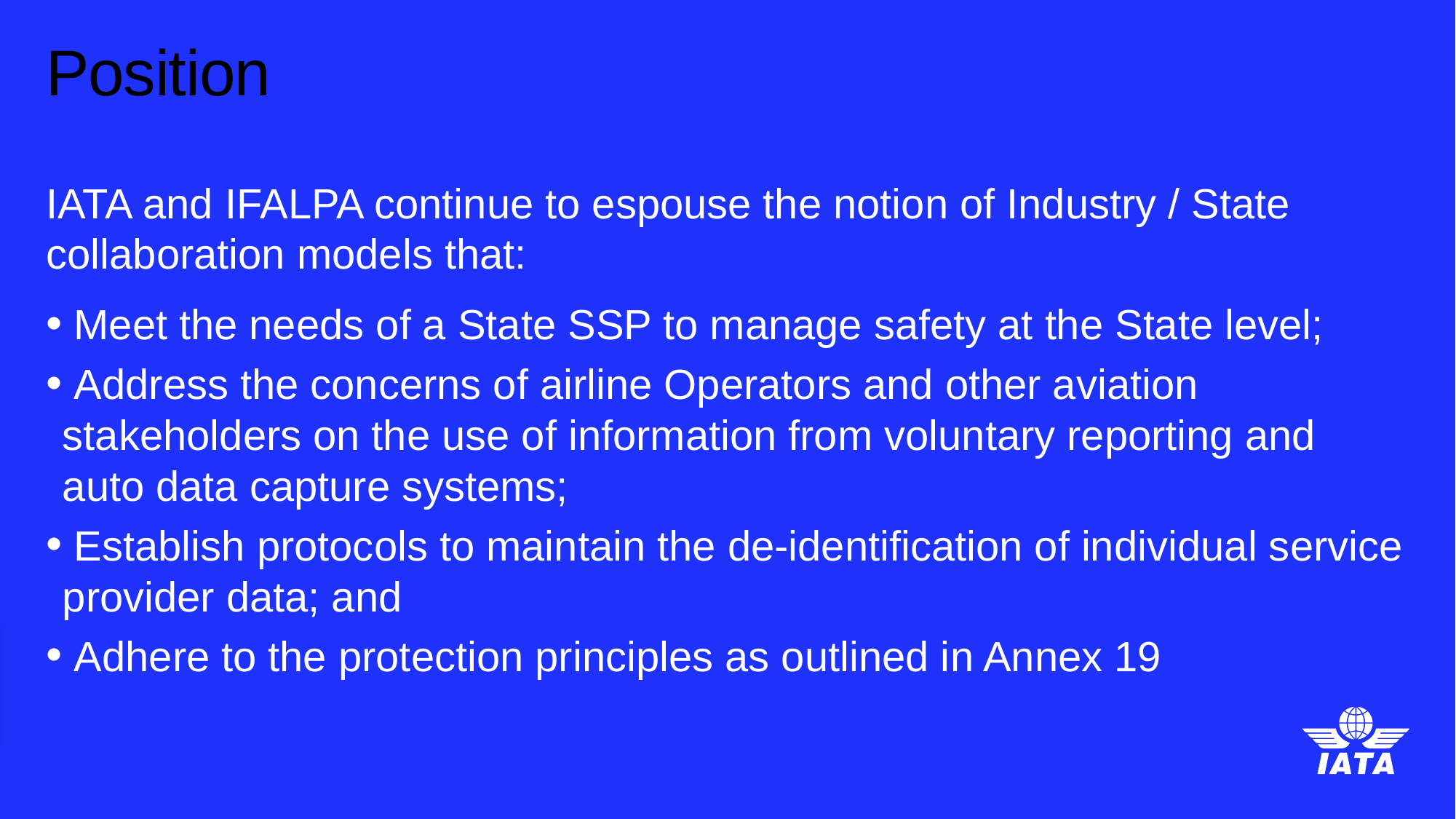

# Position
IATA and IFALPA continue to espouse the notion of Industry / State collaboration models that:
 Meet the needs of a State SSP to manage safety at the State level;
 Address the concerns of airline Operators and other aviation stakeholders on the use of information from voluntary reporting and auto data capture systems;
 Establish protocols to maintain the de-identification of individual service provider data; and
 Adhere to the protection principles as outlined in Annex 19